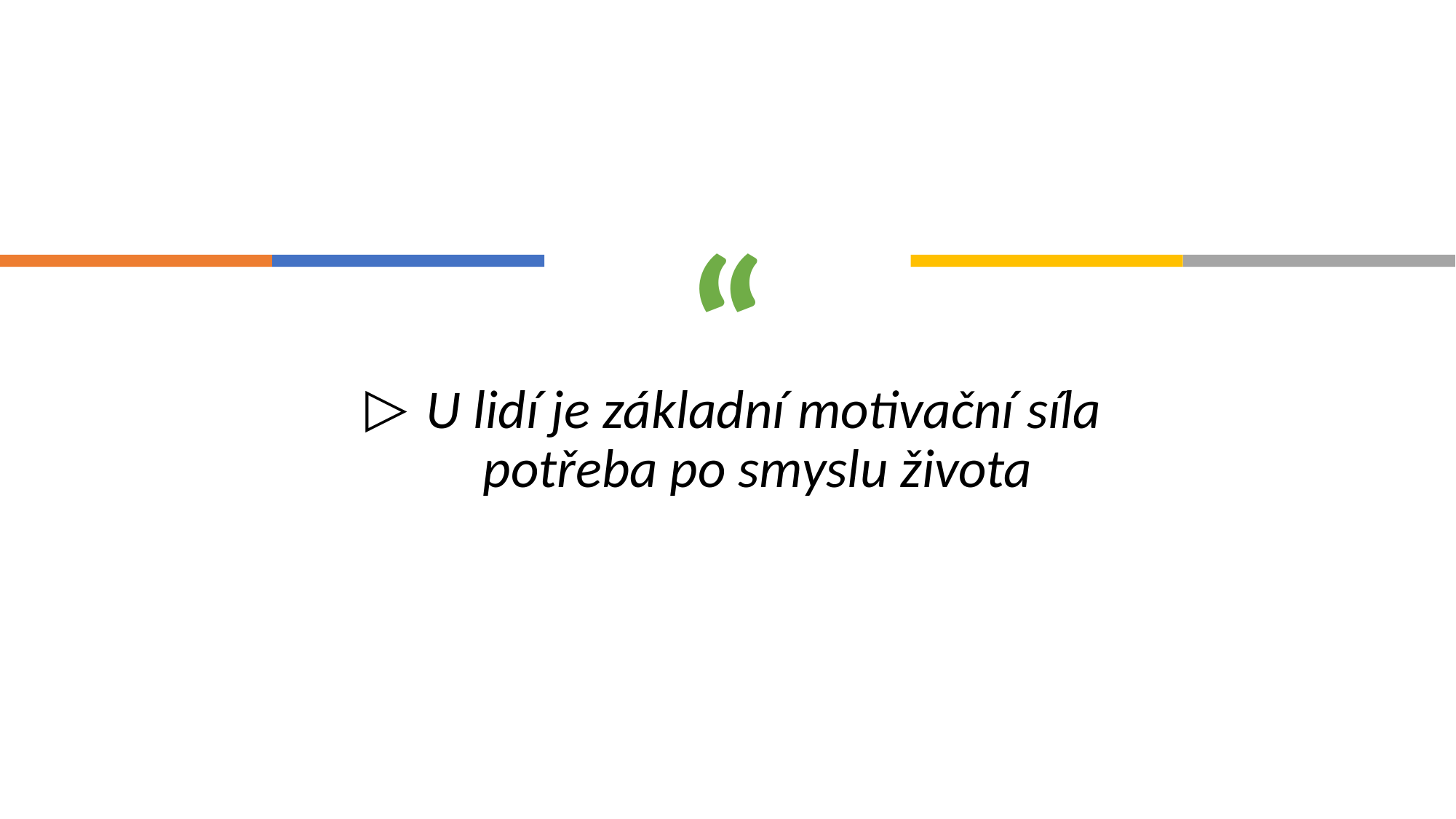

U lidí je základní motivační síla potřeba po smyslu života